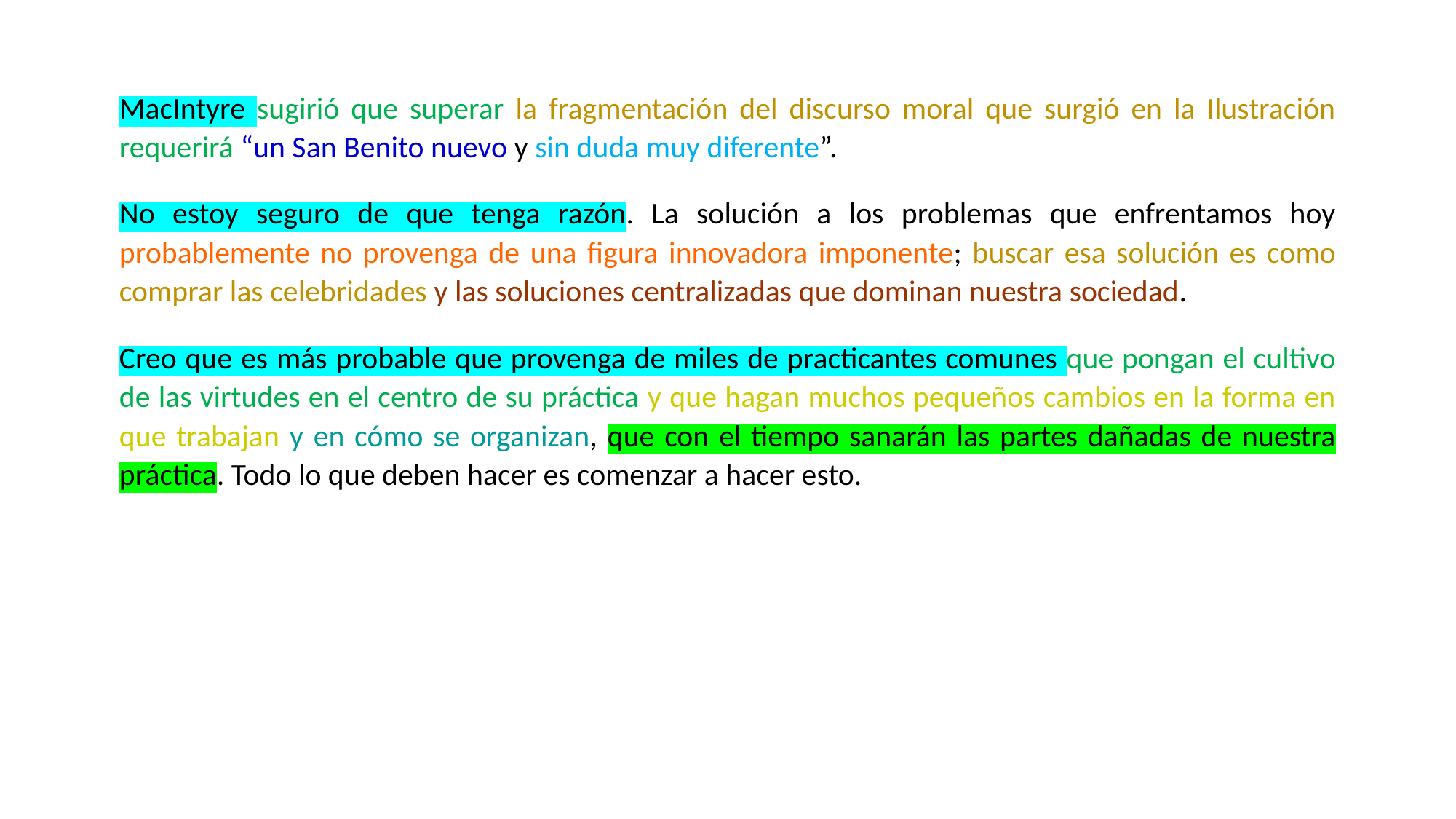

MacIntyre sugirió que superar la fragmentación del discurso moral que surgió en la Ilustración requerirá “un San Benito nuevo y sin duda muy diferente”.
No estoy seguro de que tenga razón. La solución a los problemas que enfrentamos hoy probablemente no provenga de una figura innovadora imponente; buscar esa solución es como comprar las celebridades y las soluciones centralizadas que dominan nuestra sociedad.
Creo que es más probable que provenga de miles de practicantes comunes que pongan el cultivo de las virtudes en el centro de su práctica y que hagan muchos pequeños cambios en la forma en que trabajan y en cómo se organizan, que con el tiempo sanarán las partes dañadas de nuestra práctica. Todo lo que deben hacer es comenzar a hacer esto.